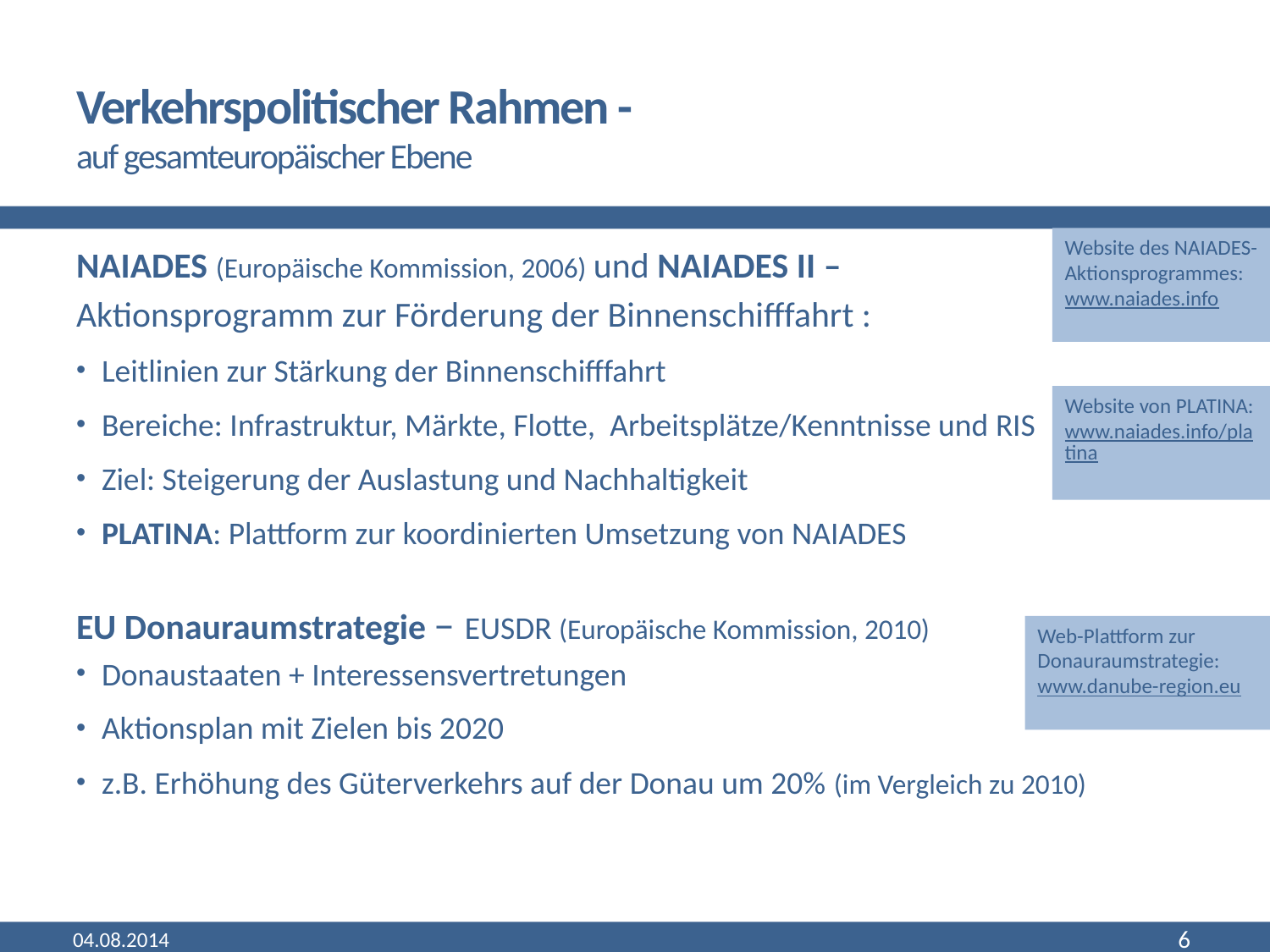

# Verkehrspolitischer Rahmen - auf gesamteuropäischer Ebene
Website des NAIADES-
Aktionsprogrammes:
www.naiades.info

NAIADES (Europäische Kommission, 2006) und NAIADES II –
Aktionsprogramm zur Förderung der Binnenschifffahrt :

Leitlinien zur Stärkung der Binnenschifffahrt

Bereiche: Infrastruktur, Märkte, Flotte,  Arbeitsplätze/Kenntnisse und RIS

Ziel: Steigerung der Auslastung und Nachhaltigkeit

PLATINA: Plattform zur koordinierten Umsetzung von NAIADES

EU Donauraumstrategie – EUSDR (Europäische Kommission, 2010)
Donaustaaten + Interessensvertretungen

Aktionsplan mit Zielen bis 2020

z.B. Erhöhung des Güterverkehrs auf der Donau um 20% (im Vergleich zu 2010)
Website von PLATINA: www.naiades.info/platina

Web-Plattform zur Donauraumstrategie: www.danube-region.eu

04.08.2014
6